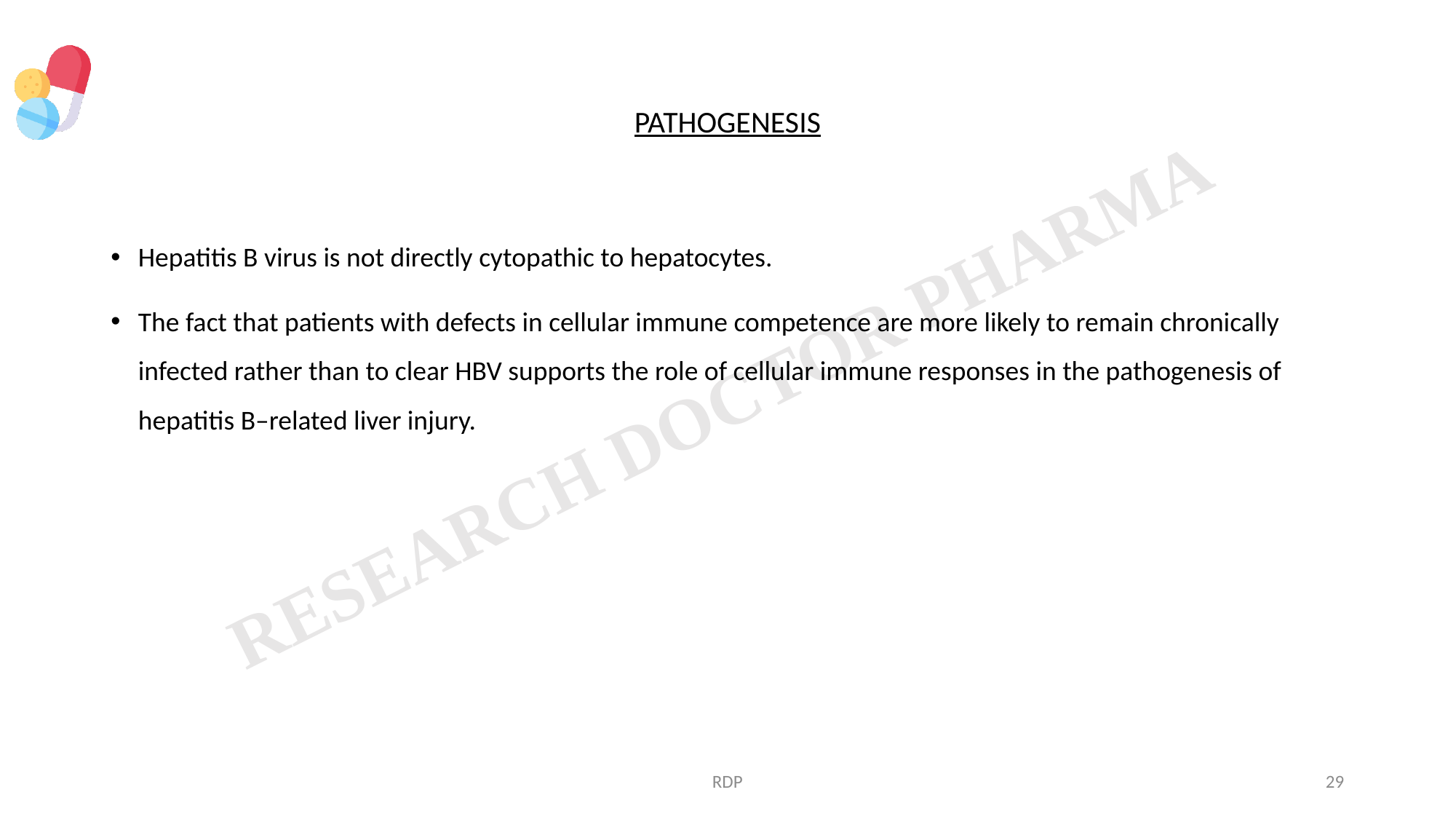

# PATHOGENESIS
Hepatitis B virus is not directly cytopathic to hepatocytes.
The fact that patients with defects in cellular immune competence are more likely to remain chronically infected rather than to clear HBV supports the role of cellular immune responses in the pathogenesis of hepatitis B–related liver injury.
RDP
29